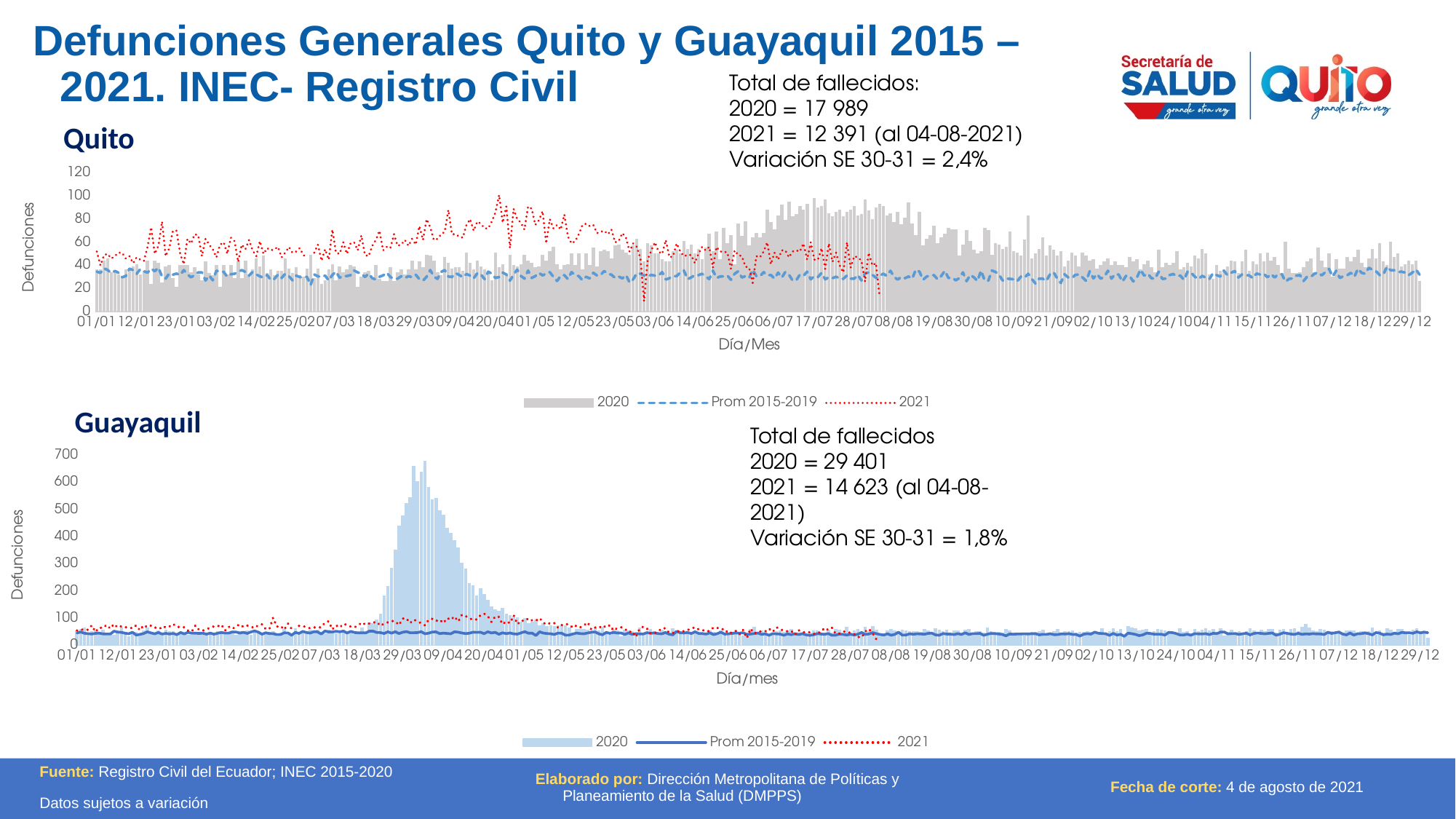

Defunciones Generales Quito y Guayaquil 2015 – 2021. INEC- Registro Civil

Total de fallecidos:
2020 = 17 989
2021 = 12 391 (al 04-08-2021)
Variación SE 30-31 = 2,4%
Quito

[unsupported chart]

Guayaquil
Total de fallecidos
2020 = 29 401
2021 = 14 623 (al 04-08-2021)
Variación SE 30-31 = 1,8%

[unsupported chart]

Fuente: Registro Civil del Ecuador; INEC 2015-2020
Datos sujetos a variación
Elaborado por: Dirección Metropolitana de Políticas y Planeamiento de la Salud (DMPPS)
Fecha de corte: 4 de agosto de 2021